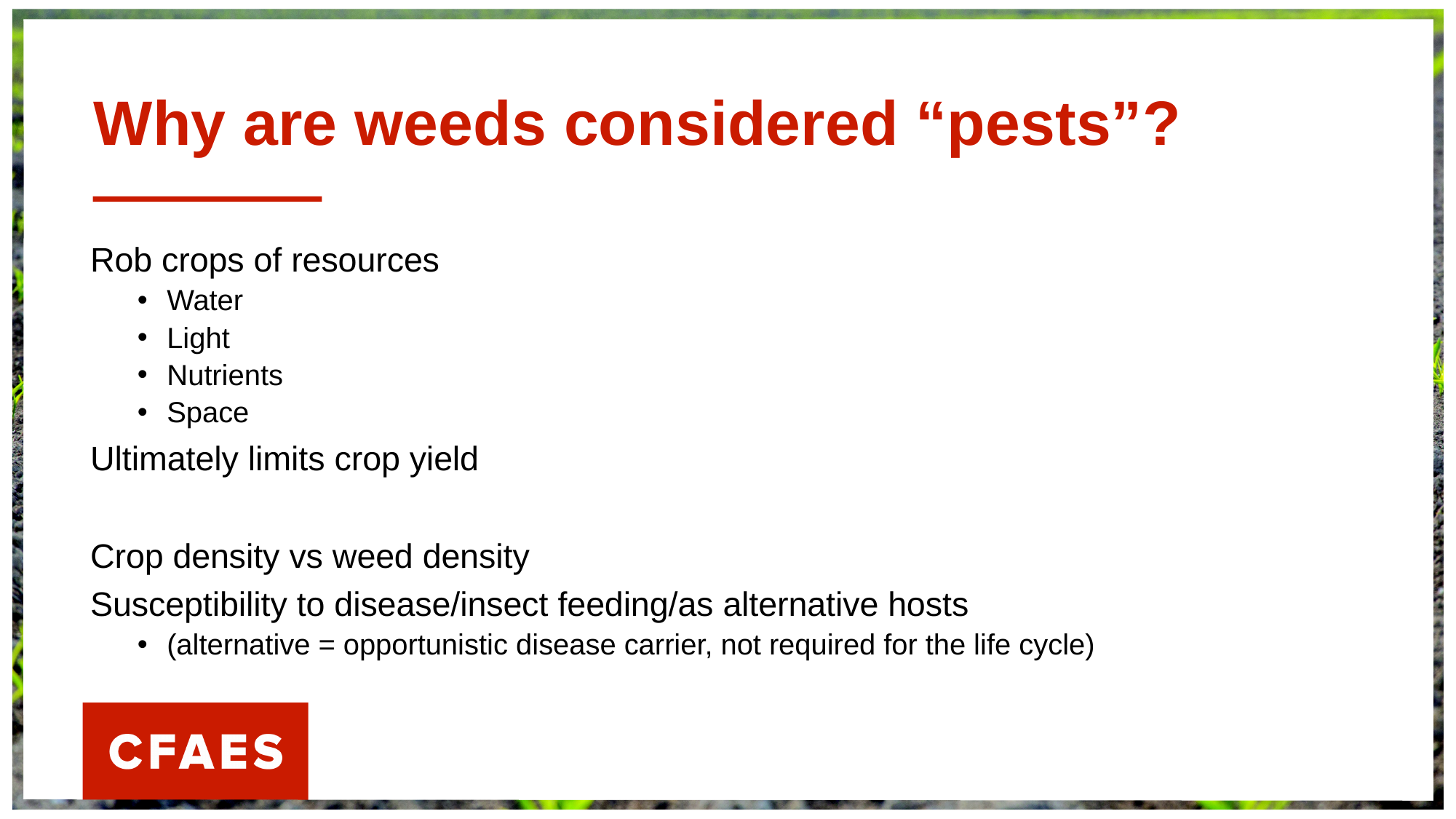

# Why are weeds considered “pests”?
Rob crops of resources
Water
Light
Nutrients
Space
Ultimately limits crop yield

Crop density vs weed density
Susceptibility to disease/insect feeding/as alternative hosts
(alternative = opportunistic disease carrier, not required for the life cycle)